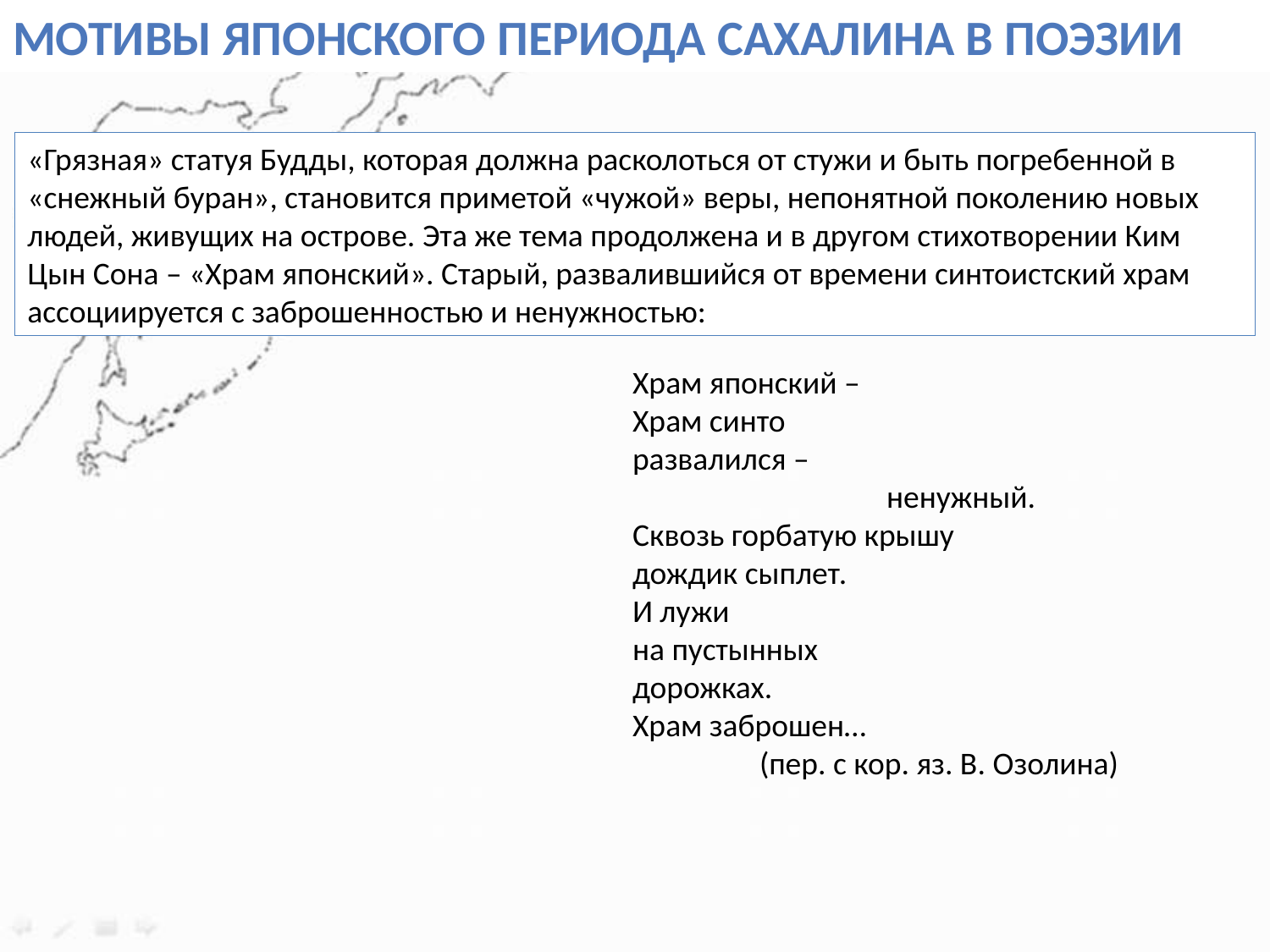

Мотивы японского периода Сахалина в поэзии
«Грязная» статуя Будды, которая должна расколоться от стужи и быть погребенной в «снежный буран», становится приметой «чужой» веры, непонятной поколению новых людей, живущих на острове. Эта же тема продолжена и в другом стихотворении Ким Цын Сона – «Храм японский». Старый, развалившийся от времени синтоистский храм ассоциируется с заброшенностью и ненужностью:
Храм японский –
Храм синто
развалился –
		ненужный.
Сквозь горбатую крышу
дождик сыплет.
И лужи
на пустынных
дорожках.
Храм заброшен…
	(пер. с кор. яз. В. Озолина)